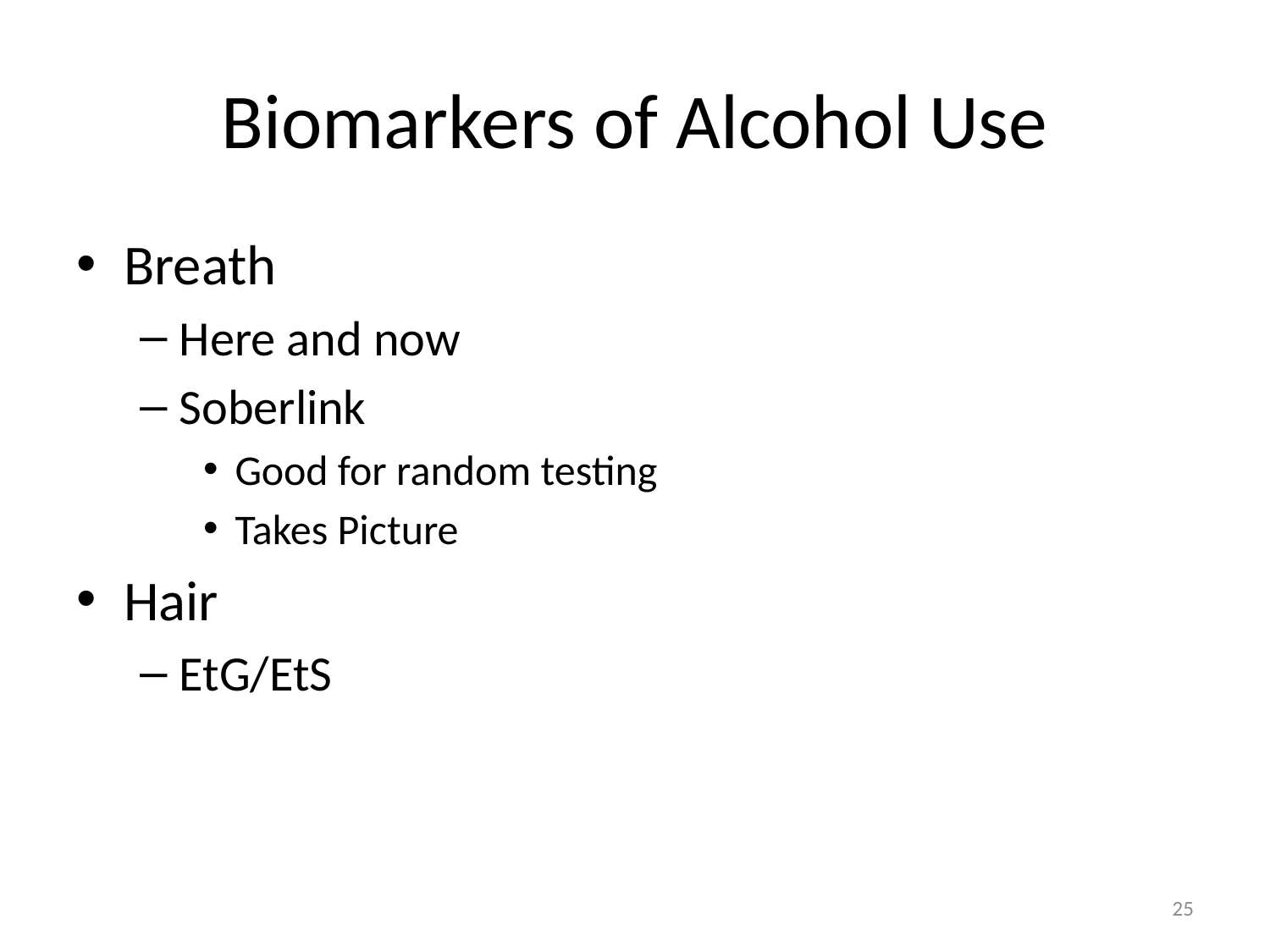

# Biomarkers of Alcohol Use
Breath
Here and now
Soberlink
Good for random testing
Takes Picture
Hair
EtG/EtS

25